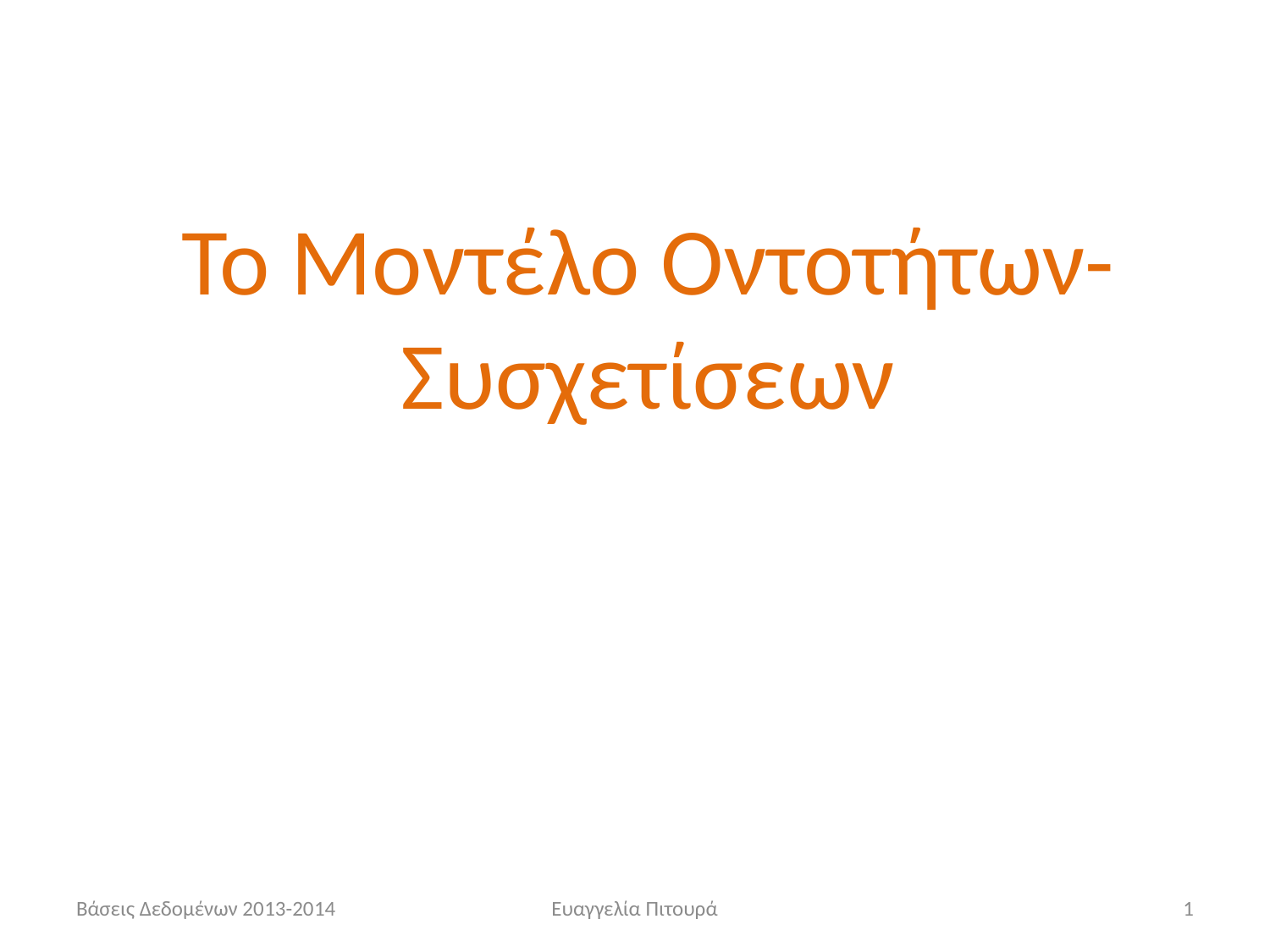

Το Μοντέλο Οντοτήτων-Συσχετίσεων
Βάσεις Δεδομένων 2013-2014
Ευαγγελία Πιτουρά
1